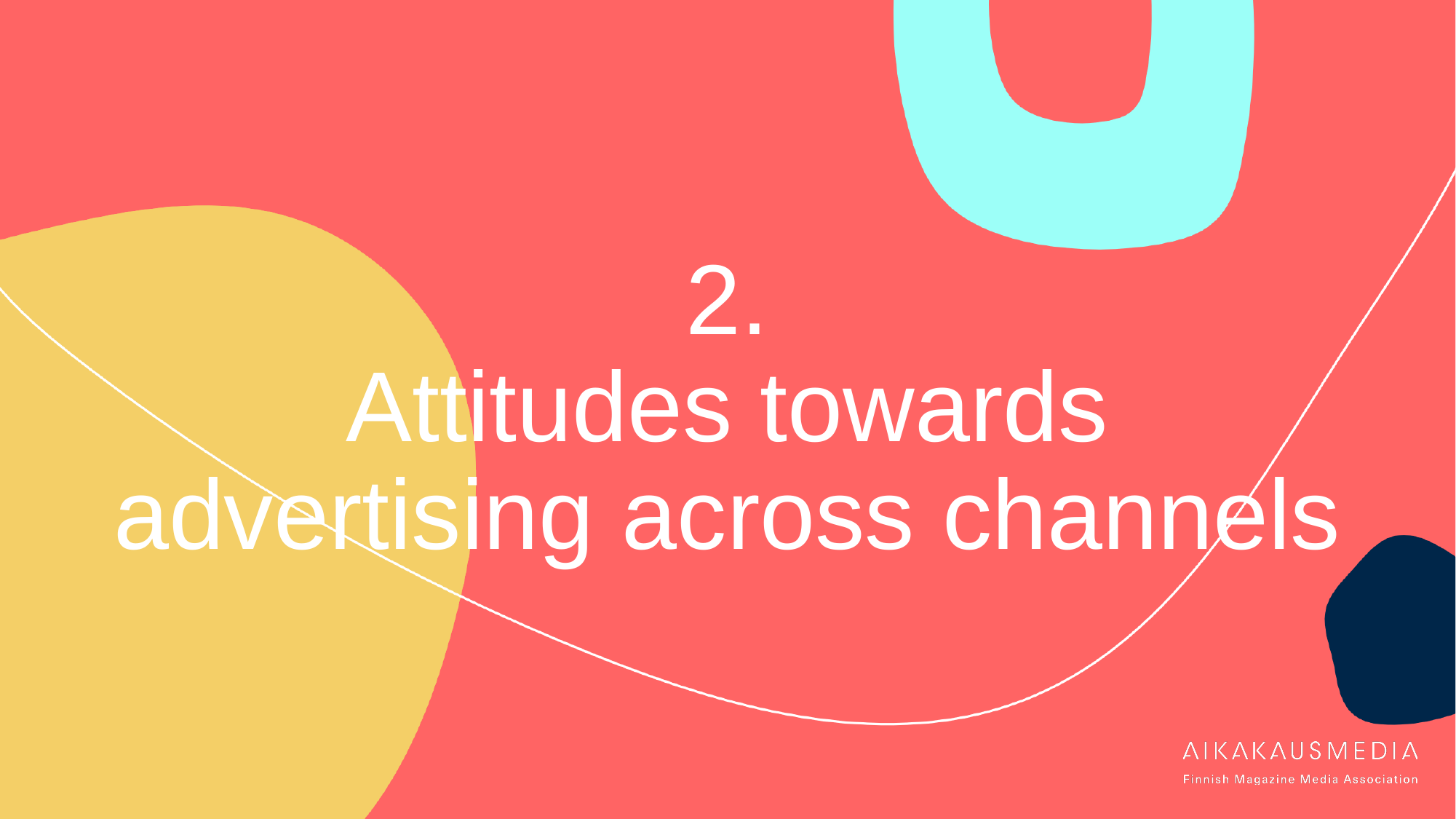

# 2. Attitudes towards advertising across channels